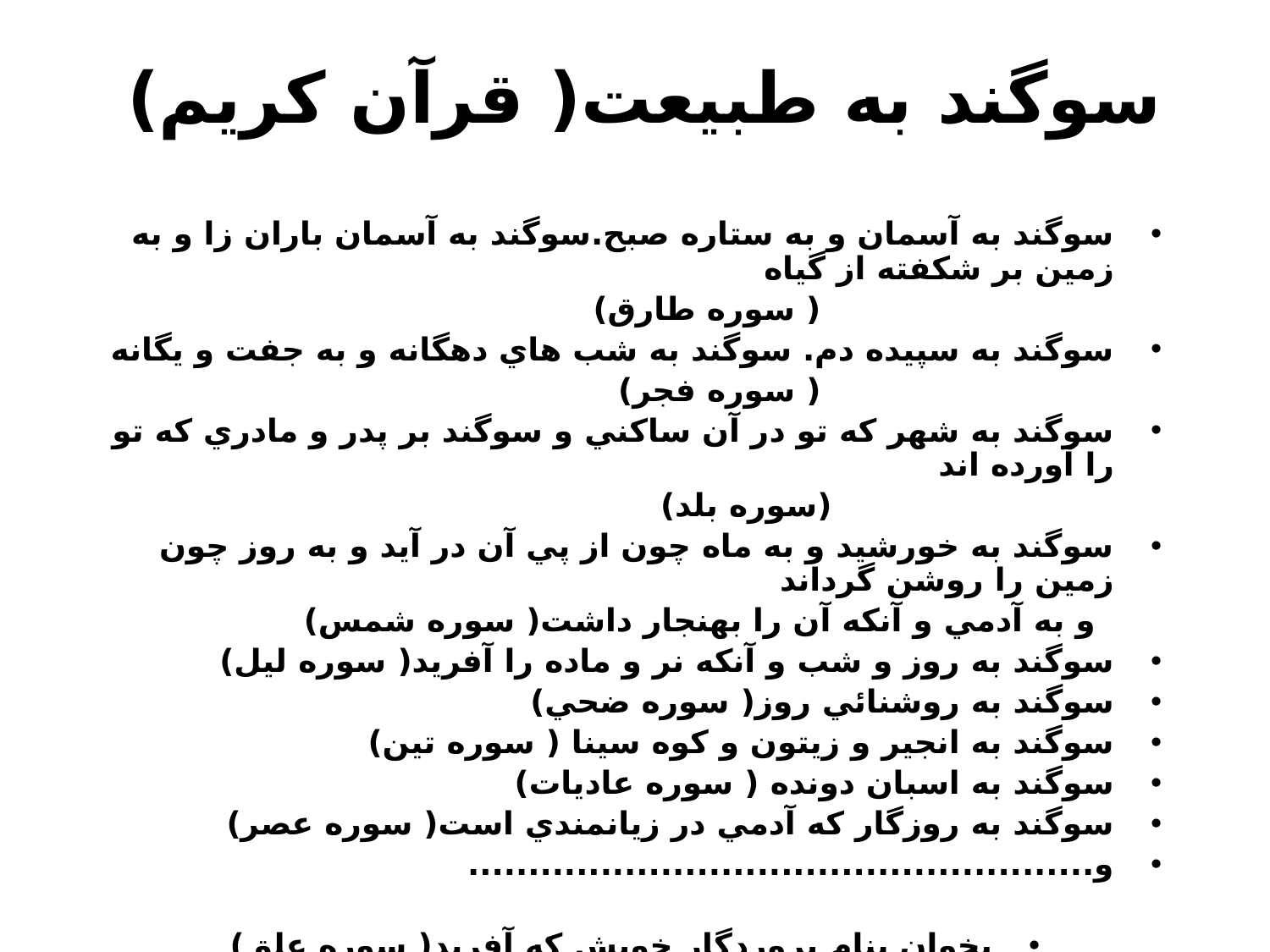

# سوگند به طبيعت( قرآن كريم)
سوگند به آسمان و به ستاره صبح.سوگند به آسمان باران زا و به زمين بر شكفته از گياه
                               ( سوره طارق)
سوگند به سپيده دم. سوگند به شب هاي دهگانه و به جفت و يگانه
                               ( سوره فجر)
سوگند به شهر كه تو در آن ساكني و سوگند بر پدر و مادري كه تو را آورده اند
                              (سوره بلد)
سوگند به خورشيد و به ماه چون از پي آن در آيد و به روز چون زمين را روشن گرداند
      و به آدمي و آنكه آن را بهنجار داشت( سوره شمس)
سوگند به روز و شب و آنكه نر و ماده را آفريد( سوره ليل)
سوگند به روشنائي روز( سوره ضحي)
سوگند به انجير و زيتون و كوه سينا ( سوره تين)
سوگند به اسبان دونده ( سوره عاديات)
سوگند به روزگار كه آدمي در زيانمندي است( سوره عصر)
و....................................................

بخوان بنام پروردگار خويش كه آفريد( سوره علق)